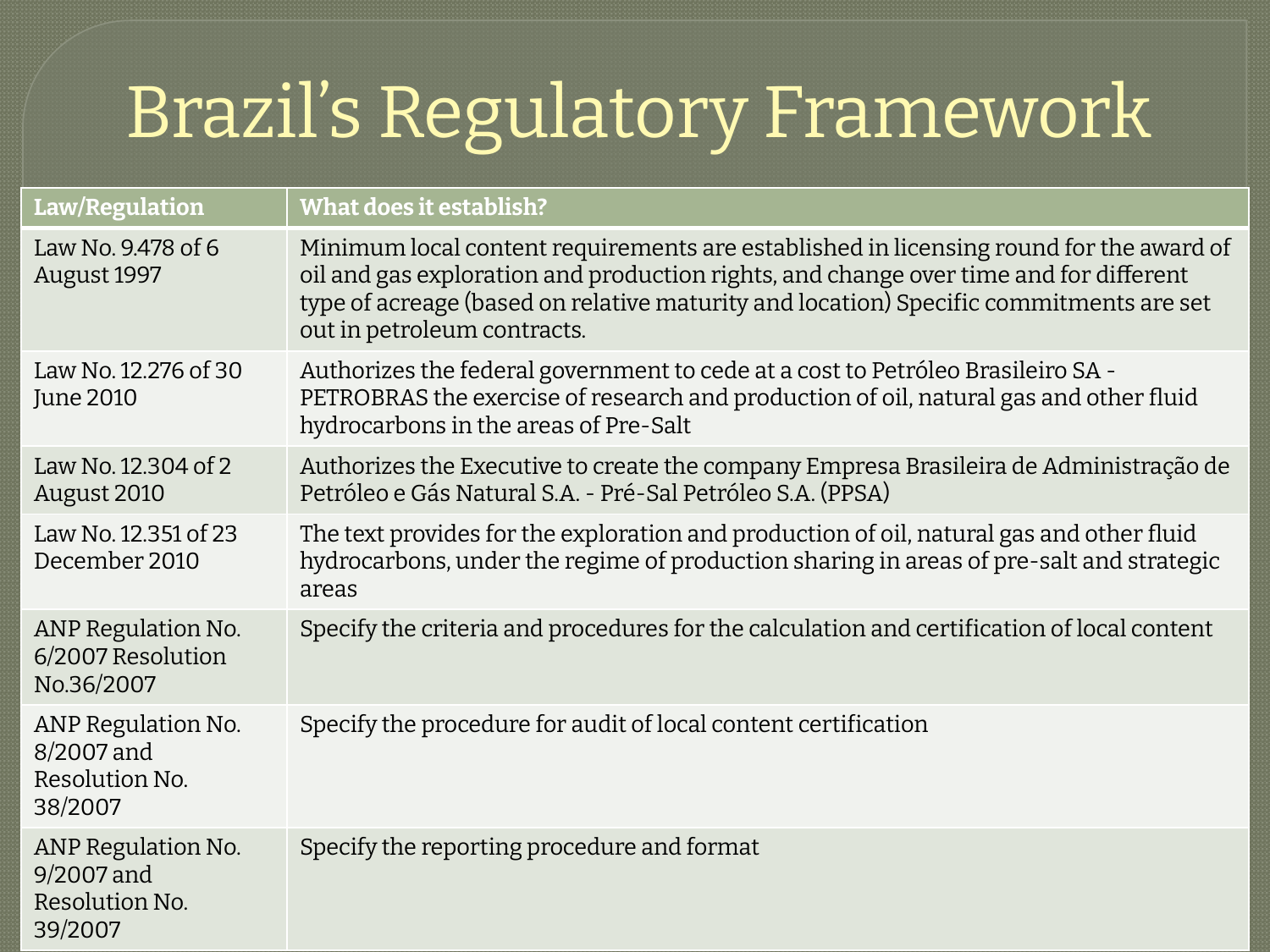

# Brazil’s Regulatory Framework
| Law/Regulation | What does it establish? |
| --- | --- |
| Law No. 9.478 of 6 August 1997 | Minimum local content requirements are established in licensing round for the award of oil and gas exploration and production rights, and change over time and for different type of acreage (based on relative maturity and location) Specific commitments are set out in petroleum contracts. |
| Law No. 12.276 of 30 June 2010 | Authorizes the federal government to cede at a cost to Petróleo Brasileiro SA - PETROBRAS the exercise of research and production of oil, natural gas and other fluid hydrocarbons in the areas of Pre-Salt |
| Law No. 12.304 of 2 August 2010 | Authorizes the Executive to create the company Empresa Brasileira de Administração de Petróleo e Gás Natural S.A. - Pré-Sal Petróleo S.A. (PPSA) |
| Law No. 12.351 of 23 December 2010 | The text provides for the exploration and production of oil, natural gas and other fluid hydrocarbons, under the regime of production sharing in areas of pre-salt and strategic areas |
| ANP Regulation No. 6/2007 Resolution No.36/2007 | Specify the criteria and procedures for the calculation and certification of local content |
| ANP Regulation No. 8/2007 and Resolution No. 38/2007 | Specify the procedure for audit of local content certification |
| ANP Regulation No. 9/2007 and Resolution No. 39/2007 | Specify the reporting procedure and format |